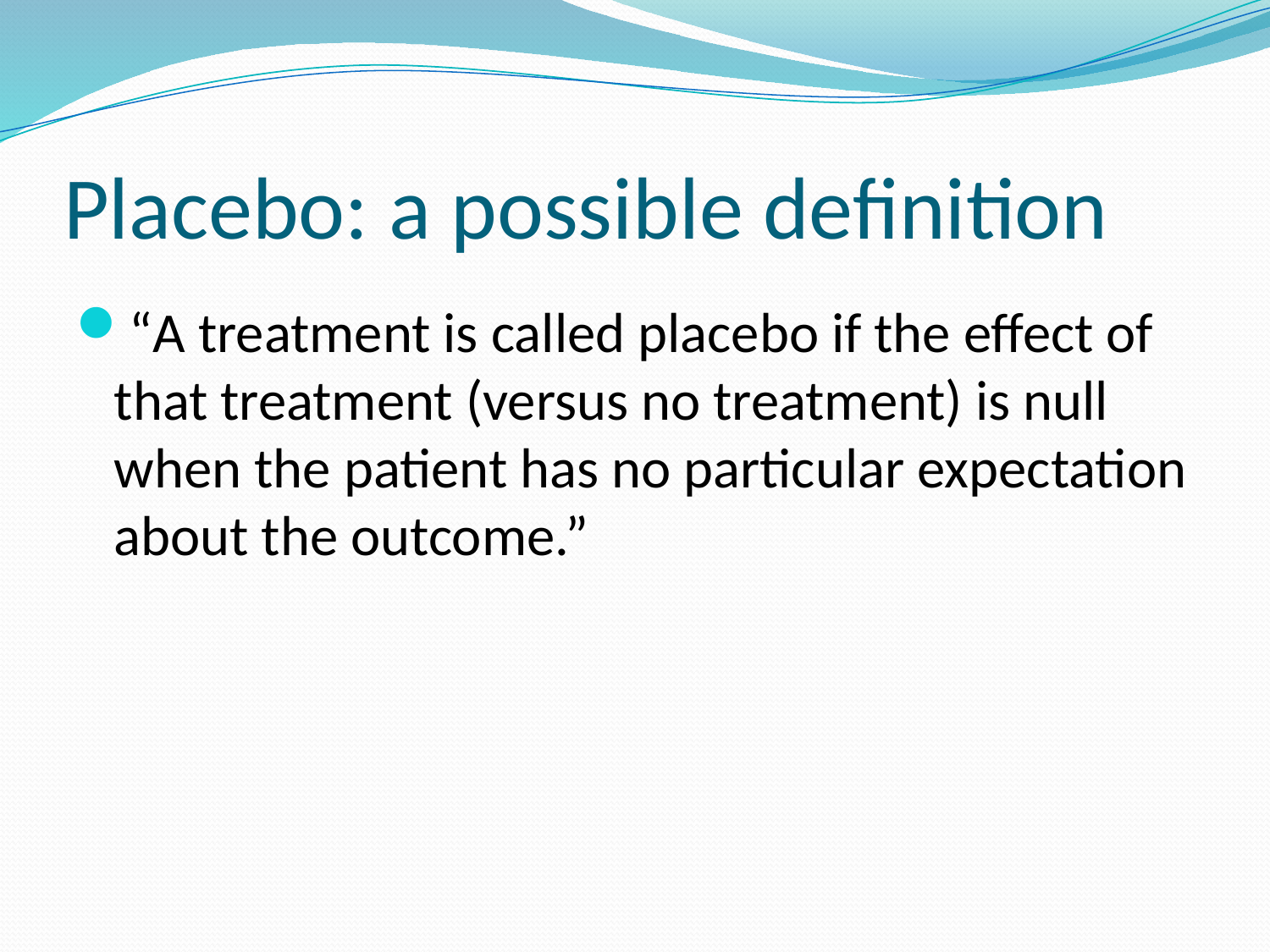

# Placebo: a possible definition
“A treatment is called placebo if the effect of that treatment (versus no treatment) is null when the patient has no particular expectation about the outcome.”